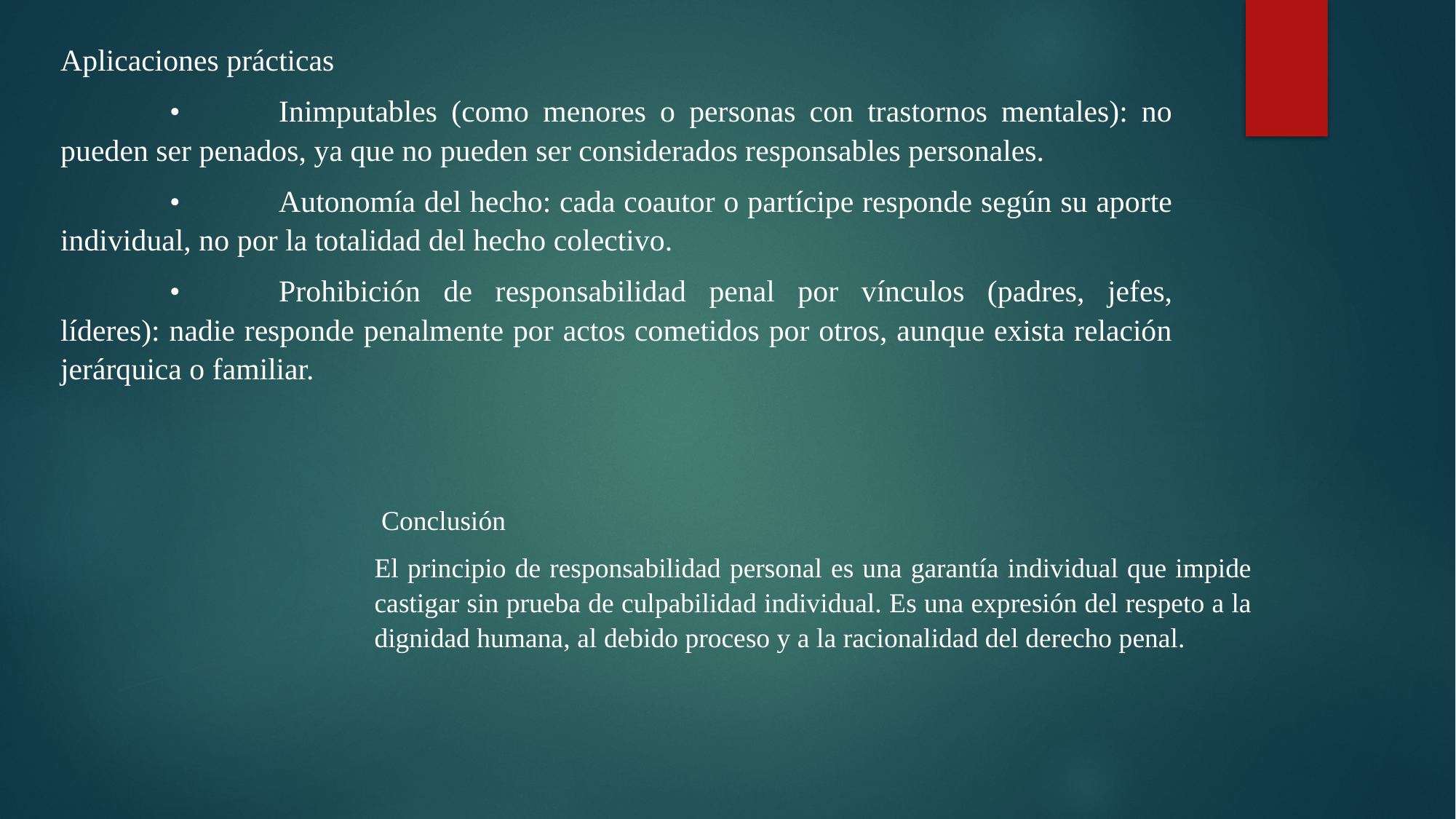

Aplicaciones prácticas
	•	Inimputables (como menores o personas con trastornos mentales): no pueden ser penados, ya que no pueden ser considerados responsables personales.
	•	Autonomía del hecho: cada coautor o partícipe responde según su aporte individual, no por la totalidad del hecho colectivo.
	•	Prohibición de responsabilidad penal por vínculos (padres, jefes, líderes): nadie responde penalmente por actos cometidos por otros, aunque exista relación jerárquica o familiar.

 Conclusión
El principio de responsabilidad personal es una garantía individual que impide castigar sin prueba de culpabilidad individual. Es una expresión del respeto a la dignidad humana, al debido proceso y a la racionalidad del derecho penal.